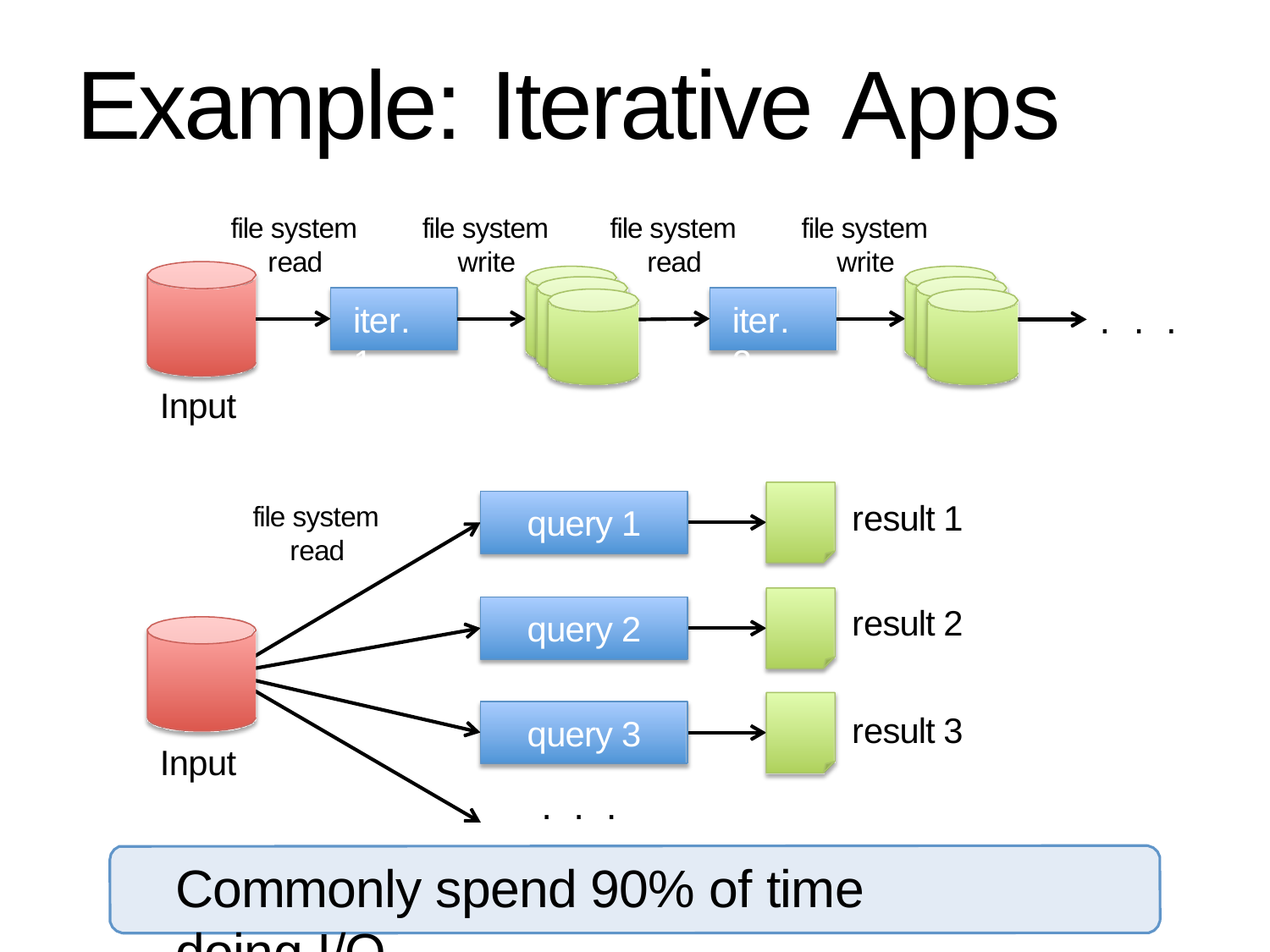

Example:	Iterative	Apps
file system read
file system write
file system read
file system write

.	.	.
iter. 1
iter. 2

Input

result 1
file system read
query 1

result 2
query 2

result 3
query 3

Input

.	.	.

Commonly spend 90% of time doing I/O